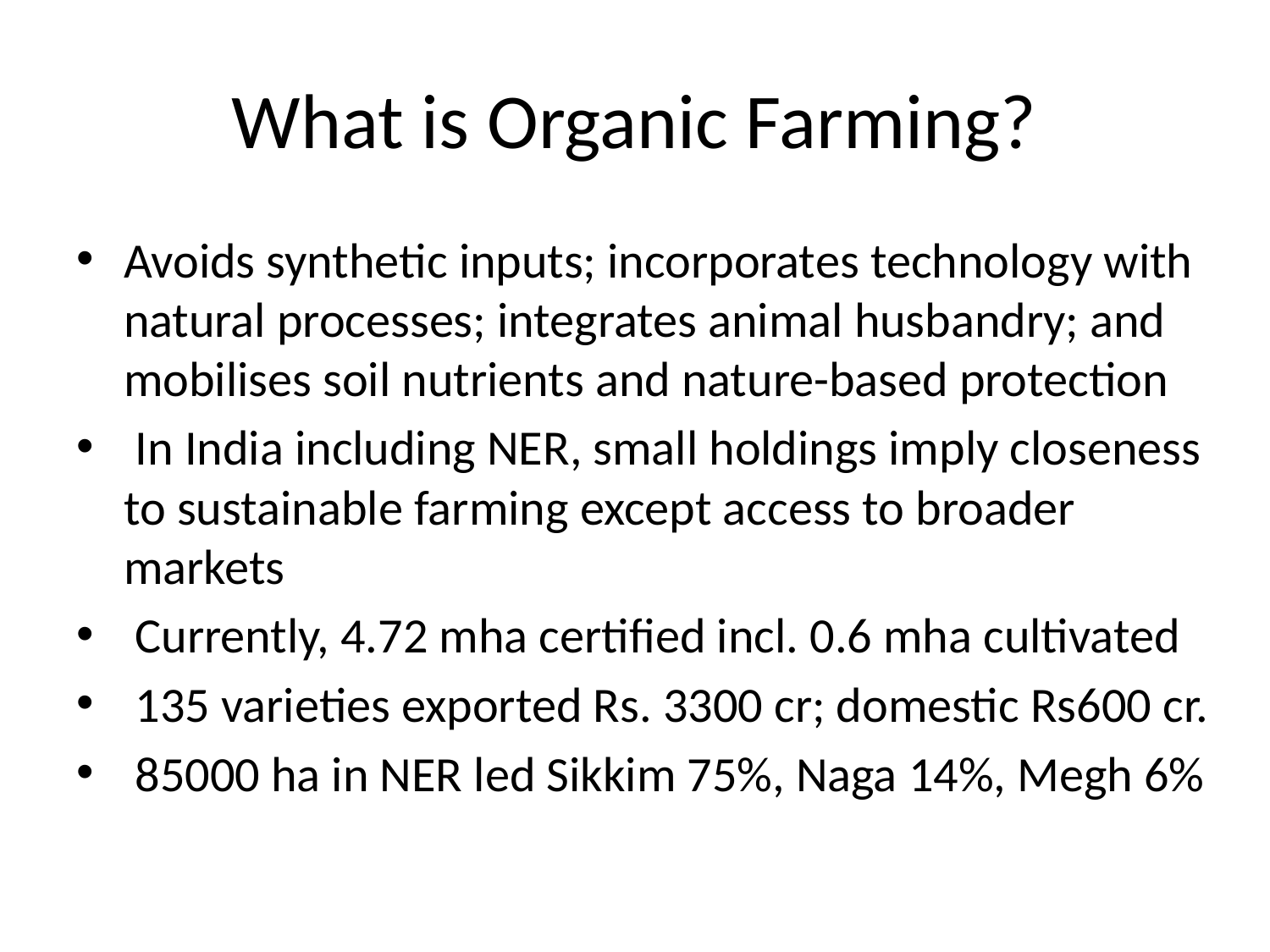

# What is Organic Farming?
Avoids synthetic inputs; incorporates technology with natural processes; integrates animal husbandry; and mobilises soil nutrients and nature-based protection
 In India including NER, small holdings imply closeness to sustainable farming except access to broader markets
 Currently, 4.72 mha certiﬁed incl. 0.6 mha cultivated
 135 varieties exported Rs. 3300 cr; domestic Rs600 cr.
 85000 ha in NER led Sikkim 75%, Naga 14%, Megh 6%